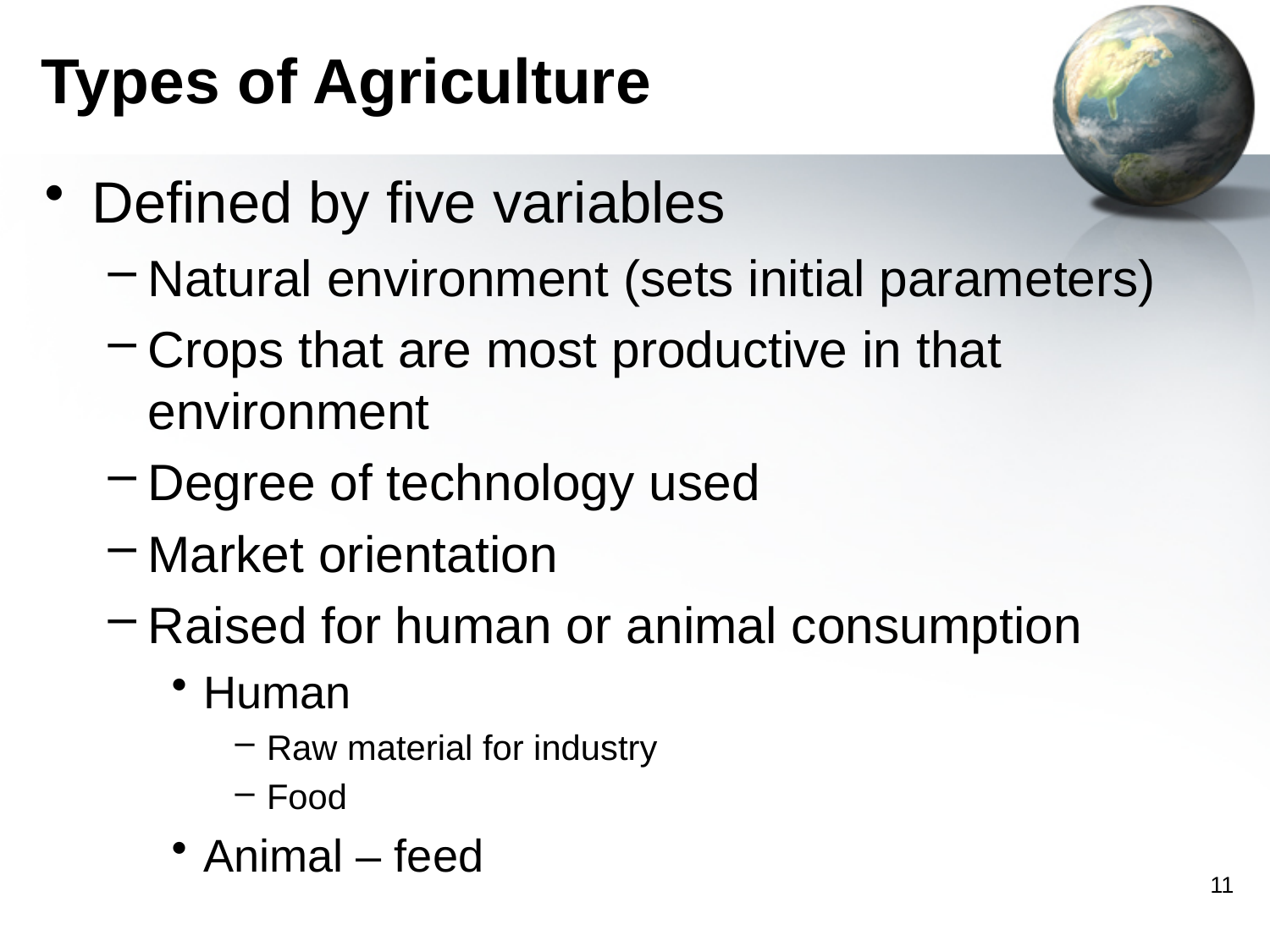

# Types of Agriculture
Defined by five variables
Natural environment (sets initial parameters)
Crops that are most productive in that environment
Degree of technology used
Market orientation
Raised for human or animal consumption
Human
Raw material for industry
Food
Animal – feed
11